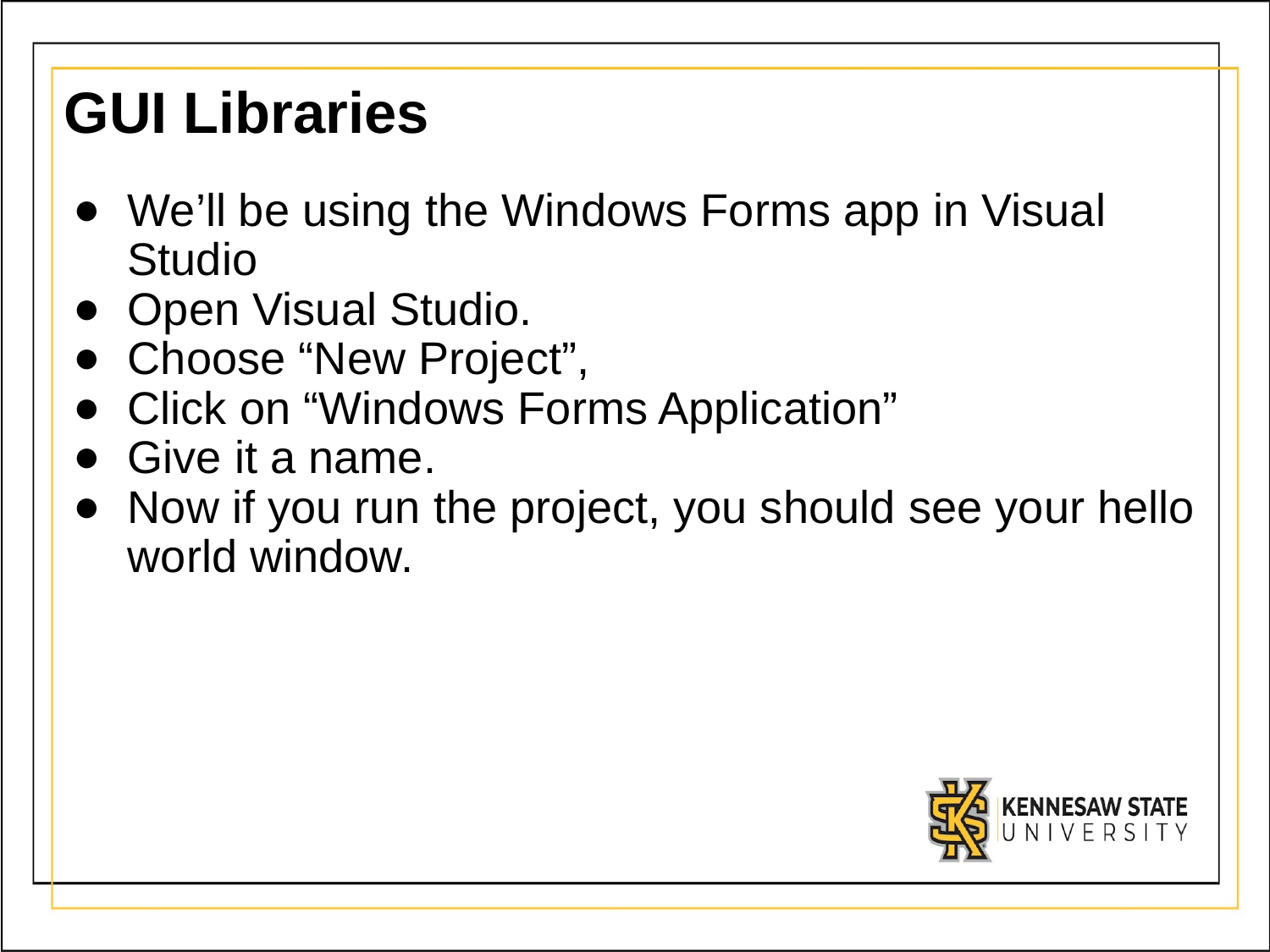

# GUI Libraries
We’ll be using the Windows Forms app in Visual Studio
Open Visual Studio.
Choose “New Project”,
Click on “Windows Forms Application”
Give it a name.
Now if you run the project, you should see your hello world window.